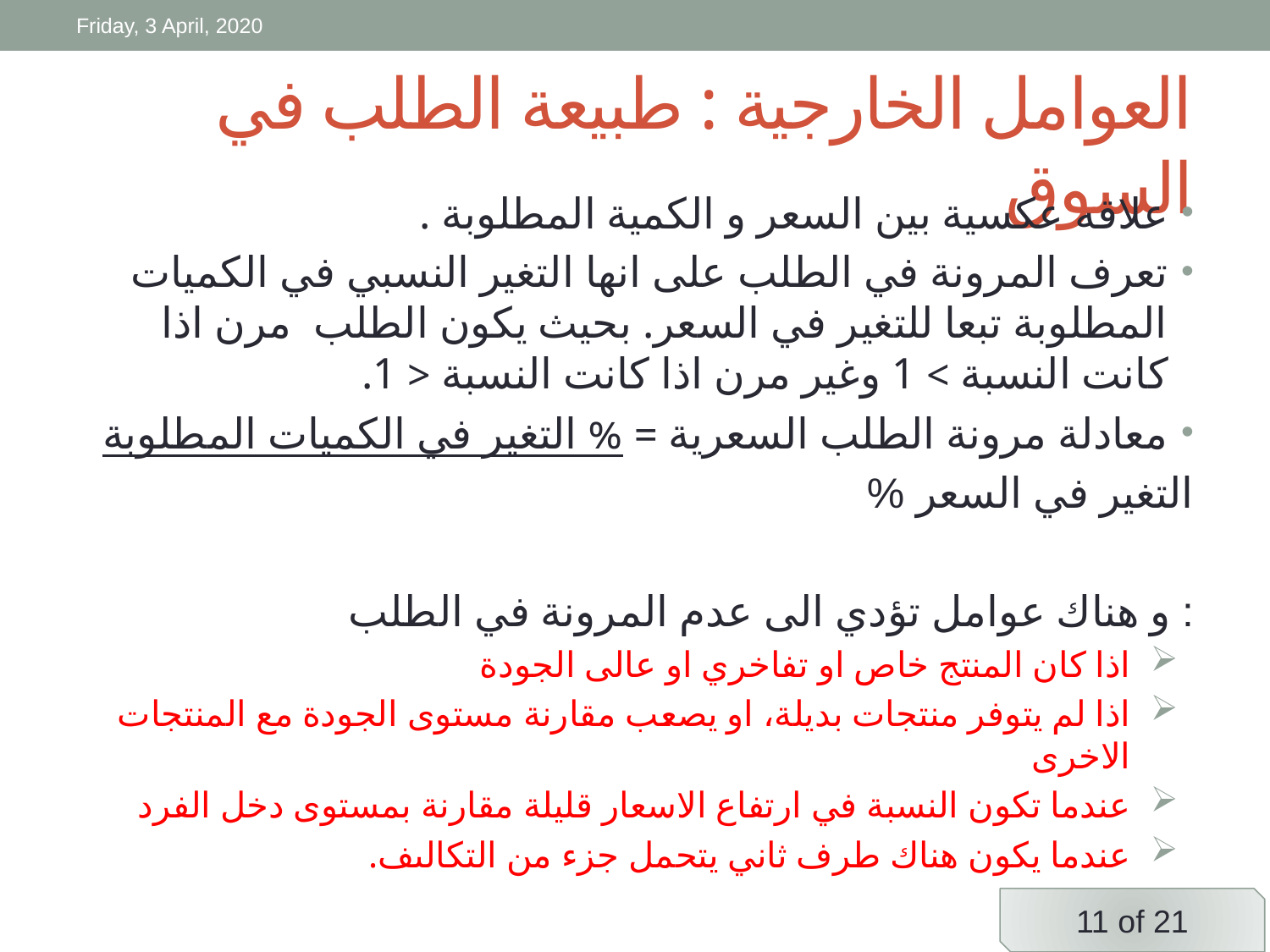

Friday, 3 April, 2020
# العوامل الخارجية : طبيعة الطلب في السوق
علاقه عكسية بين السعر و الكمية المطلوبة .
تعرف المرونة في الطلب على انها التغير النسبي في الكميات المطلوبة تبعا للتغير في السعر. بحيث يكون الطلب  مرن اذا كانت النسبة > 1 وغير مرن اذا كانت النسبة < 1.
معادلة مرونة الطلب السعرية = % التغير في الكميات المطلوبة
                  % التغير في السعر

و هناك عوامل تؤدي الى عدم المرونة في الطلب :
اذا كان المنتج خاص او تفاخري او عالى الجودة
اذا لم يتوفر منتجات بديلة، او يصعب مقارنة مستوى الجودة مع المنتجات الاخرى
عندما تكون النسبة في ارتفاع الاسعار قليلة مقارنة بمستوى دخل الفرد
عندما يكون هناك طرف ثاني يتحمل جزء من التكالىف.